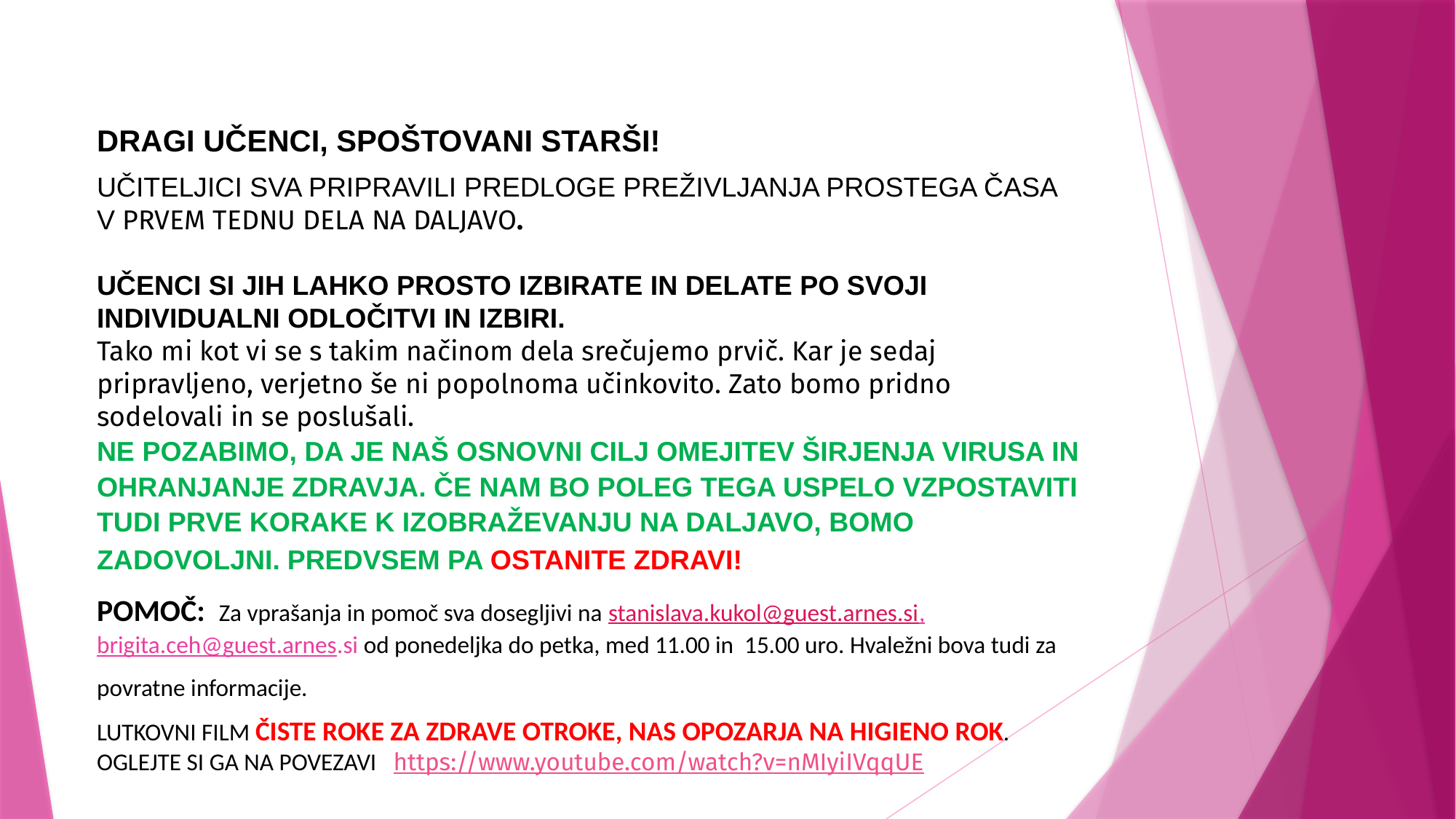

DRAGI UČENCI, SPOŠTOVANI STARŠI!
UČITELJICI SVA PRIPRAVILI PREDLOGE PREŽIVLJANJA PROSTEGA ČASA V PRVEM TEDNU DELA NA DALJAVO.

UČENCI SI JIH LAHKO PROSTO IZBIRATE IN DELATE PO SVOJI INDIVIDUALNI ODLOČITVI IN IZBIRI.
Tako mi kot vi se s takim načinom dela srečujemo prvič. Kar je sedaj pripravljeno, verjetno še ni popolnoma učinkovito. Zato bomo pridno sodelovali in se poslušali.
NE POZABIMO, DA JE NAŠ OSNOVNI CILJ OMEJITEV ŠIRJENJA VIRUSA IN OHRANJANJE ZDRAVJA. ČE NAM BO POLEG TEGA USPELO VZPOSTAVITI TUDI PRVE KORAKE K IZOBRAŽEVANJU NA DALJAVO, BOMO ZADOVOLJNI. PREDVSEM PA OSTANITE ZDRAVI!
POMOČ:  Za vprašanja in pomoč sva dosegljivi na stanislava.kukol@guest.arnes.si, brigita.ceh@guest.arnes.si od ponedeljka do petka, med 11.00 in  15.00 uro. Hvaležni bova tudi za
povratne informacije.
LUTKOVNI FILM ČISTE ROKE ZA ZDRAVE OTROKE, NAS OPOZARJA NA HIGIENO ROK.
OGLEJTE SI GA NA POVEZAVI   https://www.youtube.com/watch?v=nMIyiIVqqUE